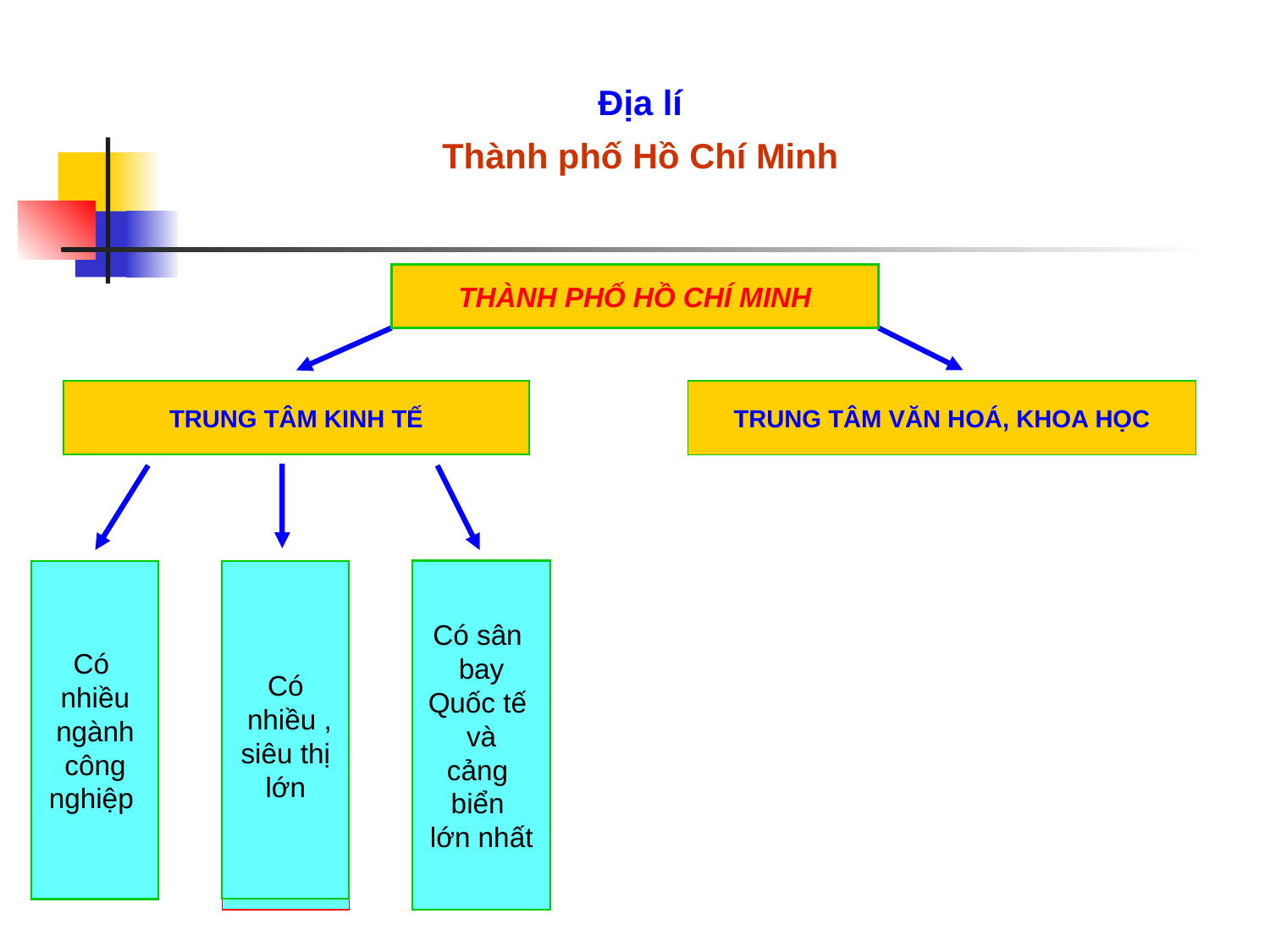

Địa lí
Thành phố Hồ Chí Minh
THÀNH PHỐ HỒ CHÍ MINH

TRUNG TÂM KINH TẾ
TRUNG TÂM VĂN HOÁ, KHOA HỌC

Có sân
bay
Quốc tế
và
cảng
biển
lớn nhất
Có
nhiều
ngành
công
nghiệp
Có
 nhiều ,
siêu thị
lớn